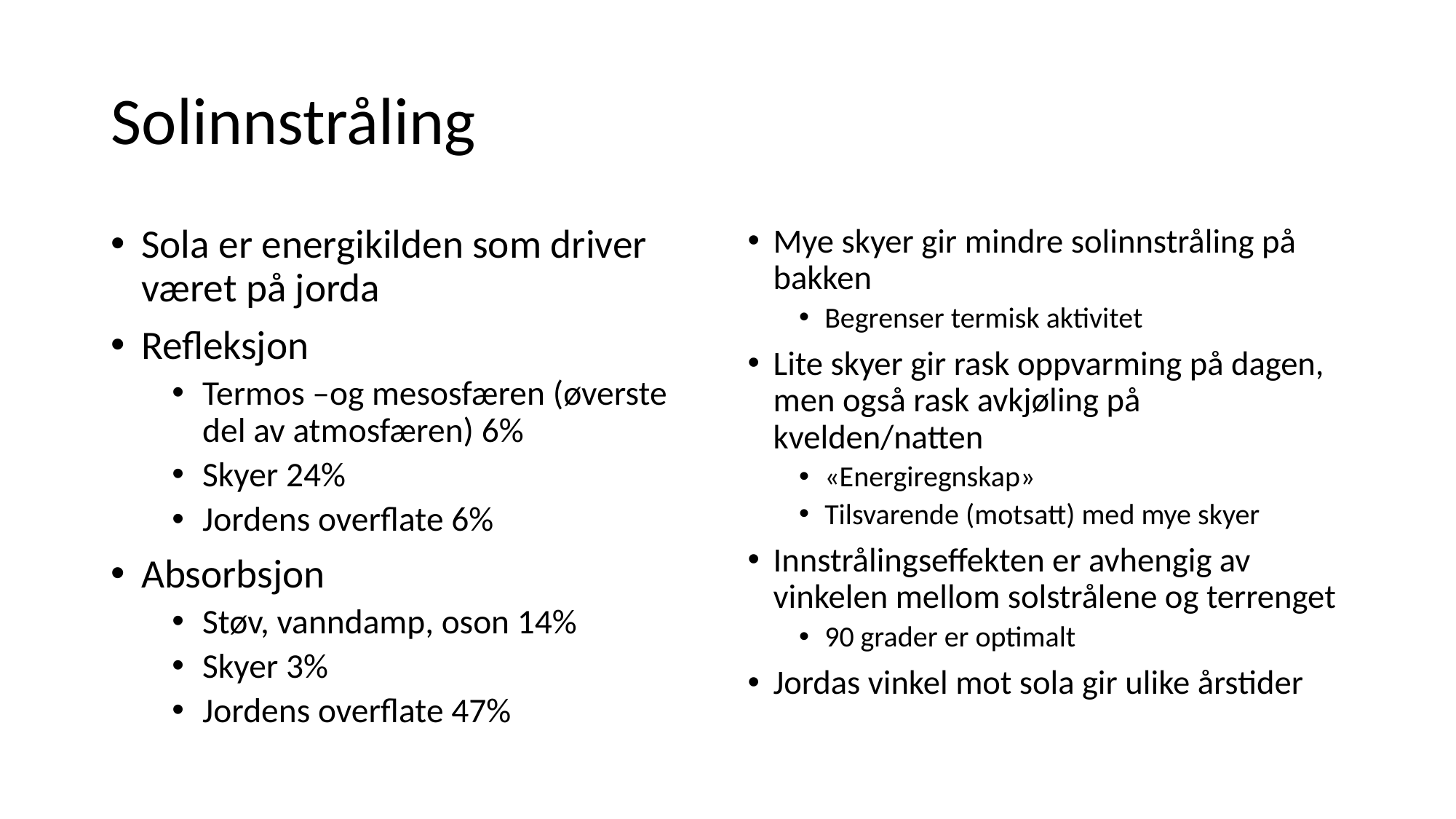

# Solinnstråling
Sola er energikilden som driver været på jorda
Refleksjon
Termos –og mesosfæren (øverste del av atmosfæren) 6%
Skyer 24%
Jordens overflate 6%
Absorbsjon
Støv, vanndamp, oson 14%
Skyer 3%
Jordens overflate 47%
Mye skyer gir mindre solinnstråling på bakken
Begrenser termisk aktivitet
Lite skyer gir rask oppvarming på dagen, men også rask avkjøling på kvelden/natten
«Energiregnskap»
Tilsvarende (motsatt) med mye skyer
Innstrålingseffekten er avhengig av vinkelen mellom solstrålene og terrenget
90 grader er optimalt
Jordas vinkel mot sola gir ulike årstider